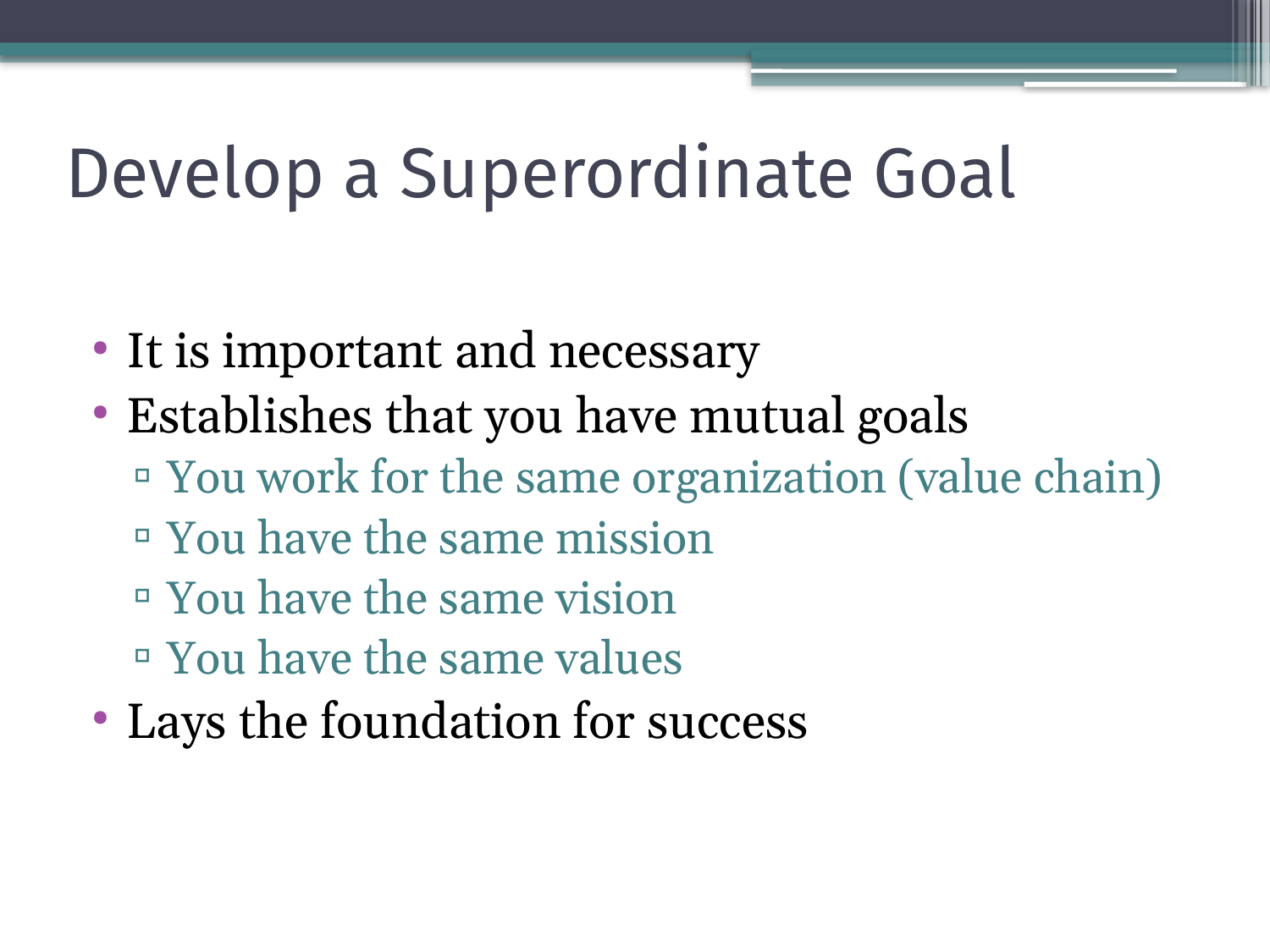

# Develop a Superordinate Goal
It is important and necessary
Establishes that you have mutual goals
You work for the same organization (value chain)
You have the same mission
You have the same vision
You have the same values
Lays the foundation for success